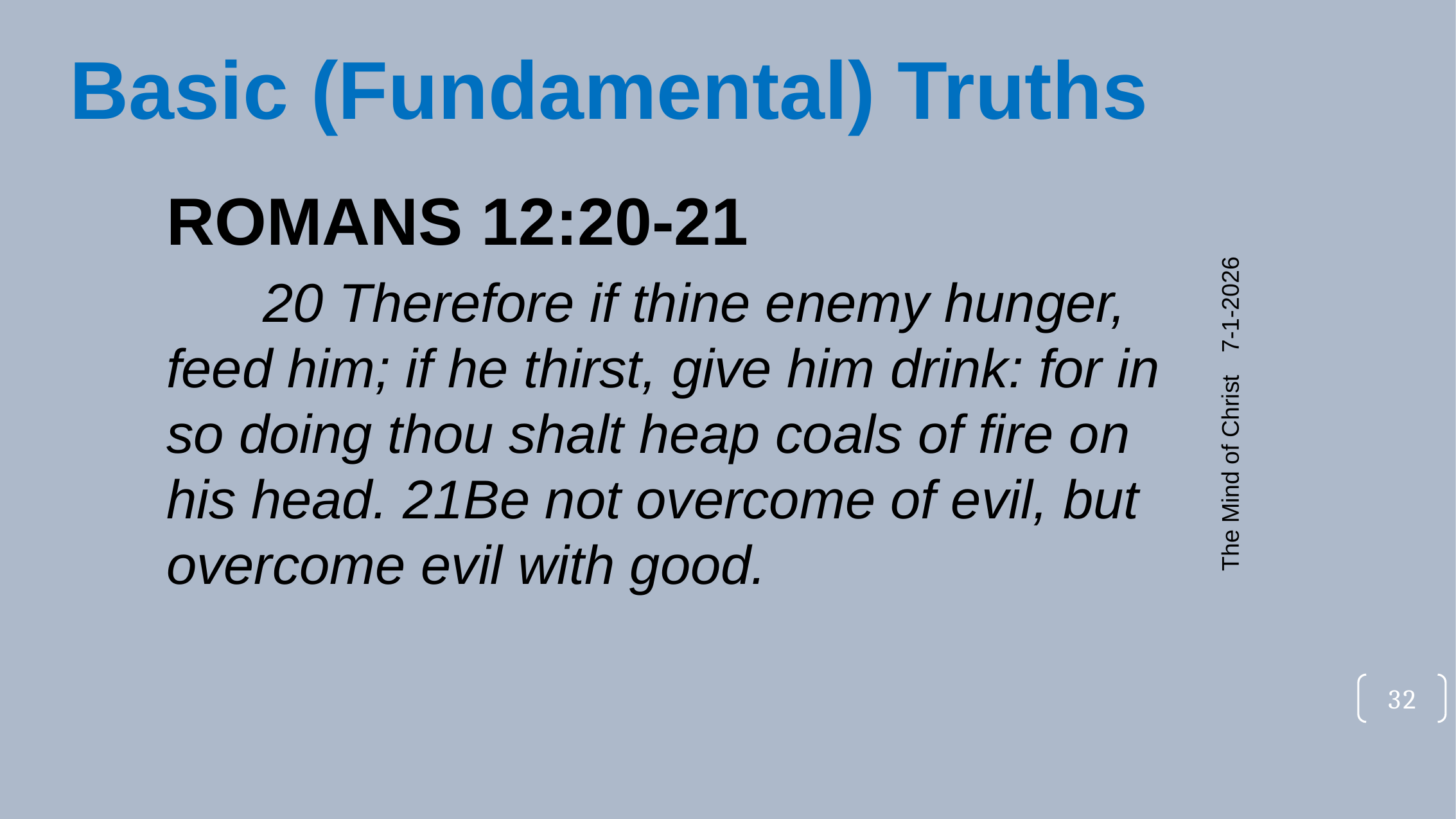

# Basic (Fundamental) Truths
ROMANS 12:20-21
  	20 Therefore if thine enemy hunger, feed him; if he thirst, give him drink: for in so doing thou shalt heap coals of fire on his head. 21Be not overcome of evil, but overcome evil with good.
7-1-2026
The Mind of Christ
32